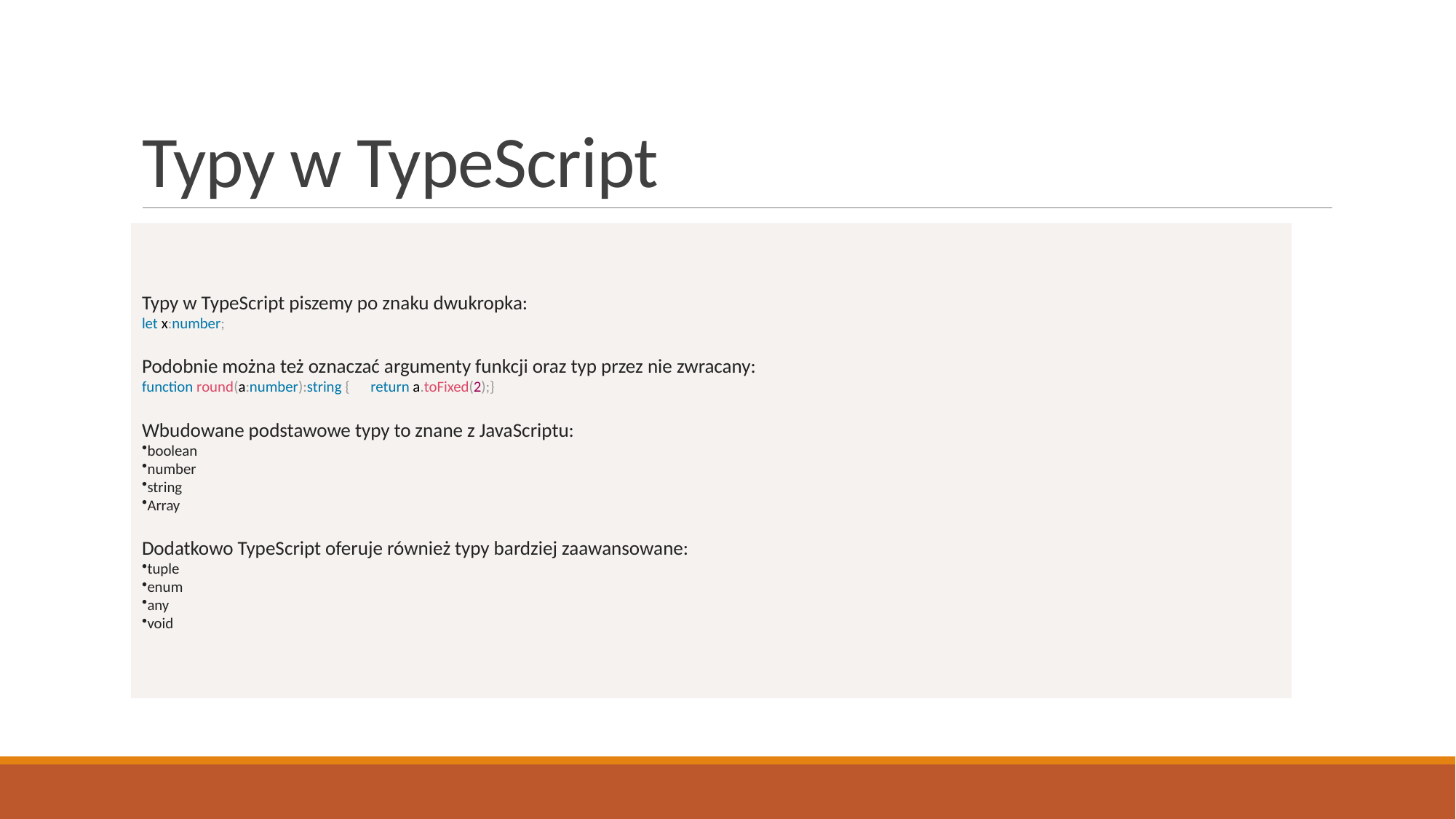

# Typy w TypeScript
Typy w TypeScript piszemy po znaku dwukropka:
let x:number;

Podobnie można też oznaczać argumenty funkcji oraz typ przez nie zwracany:
function round(a:number):string {      return a.toFixed(2);}

Wbudowane podstawowe typy to znane z JavaScriptu:
boolean
number
string
Array

Dodatkowo TypeScript oferuje również typy bardziej zaawansowane:
tuple
enum
any
void